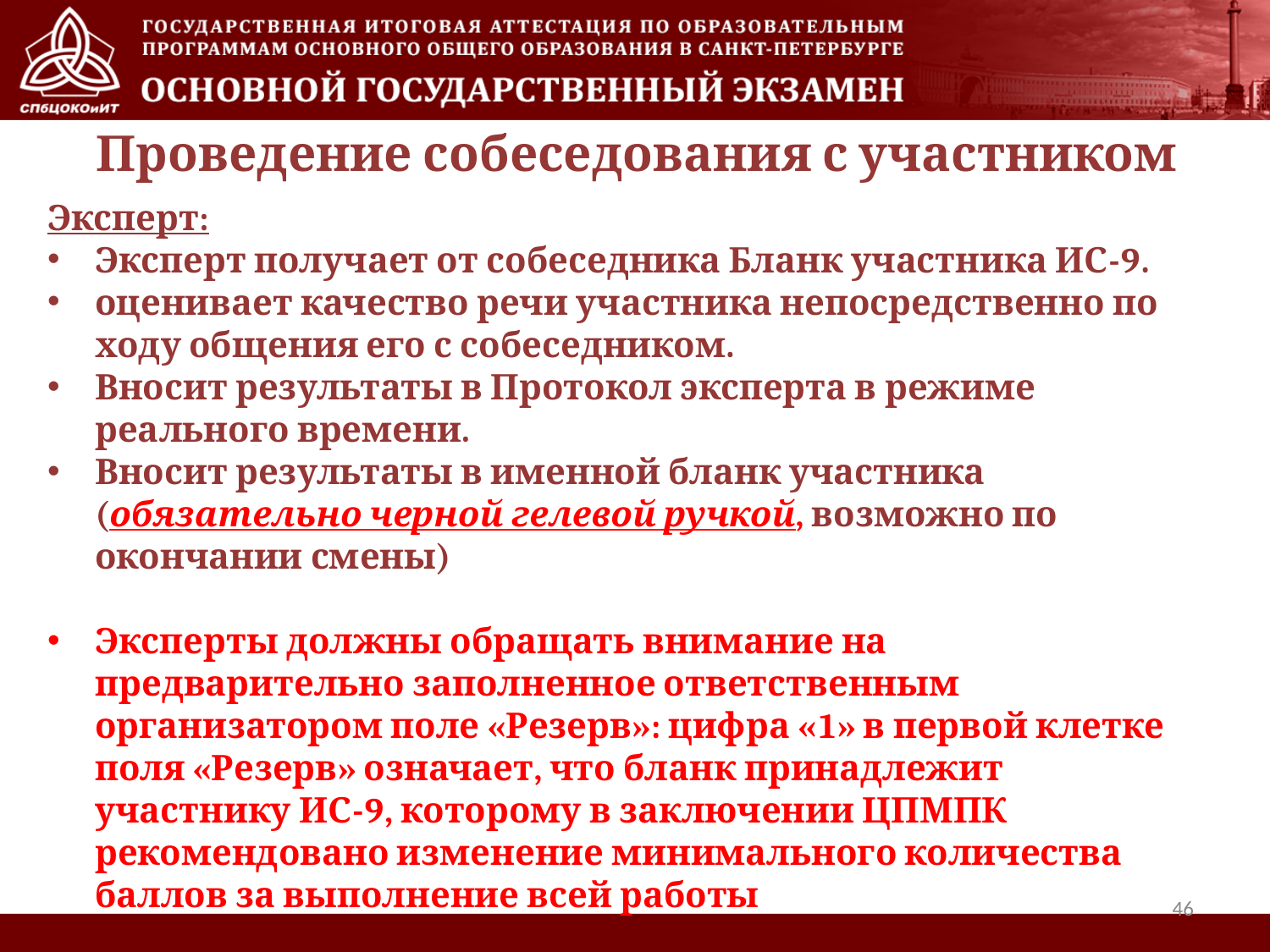

Проведение собеседования с участником
Эксперт:
Эксперт получает от собеседника Бланк участника ИС-9.
оценивает качество речи участника непосредственно по ходу общения его с собеседником.
Вносит результаты в Протокол эксперта в режиме реального времени.
Вносит результаты в именной бланк участника (обязательно черной гелевой ручкой, возможно по окончании смены)

Эксперты должны обращать внимание на предварительно заполненное ответственным организатором поле «Резерв»: цифра «1» в первой клетке поля «Резерв» означает, что бланк принадлежит участнику ИС-9, которому в заключении ЦПМПК рекомендовано изменение минимального количества баллов за выполнение всей работы
46